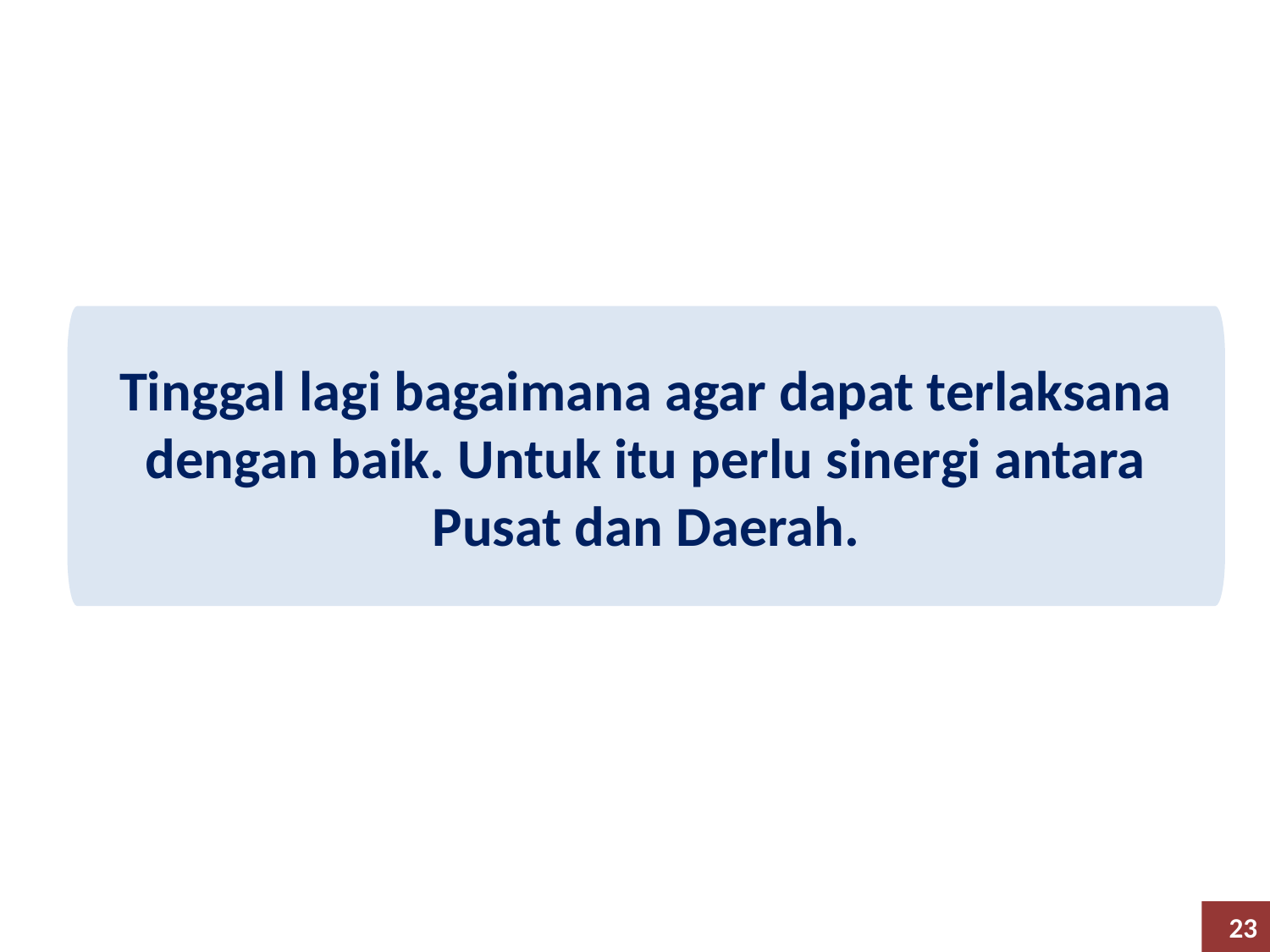

Tinggal lagi bagaimana agar dapat terlaksana dengan baik. Untuk itu perlu sinergi antara Pusat dan Daerah.

23